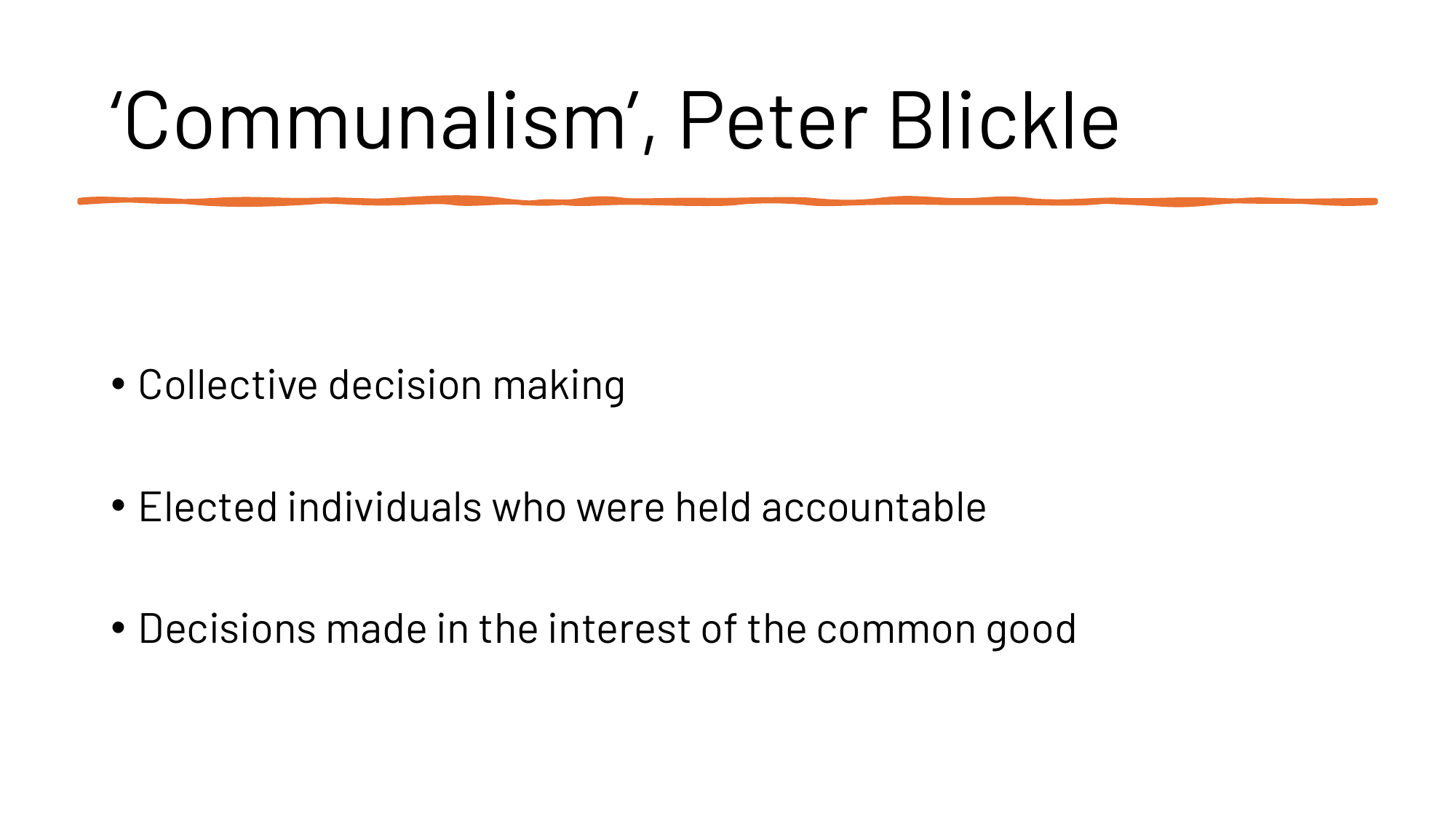

# ‘Communalism’, Peter Blickle

Collective decision making

Elected individuals who were held accountable

Decisions made in the interest of the common good